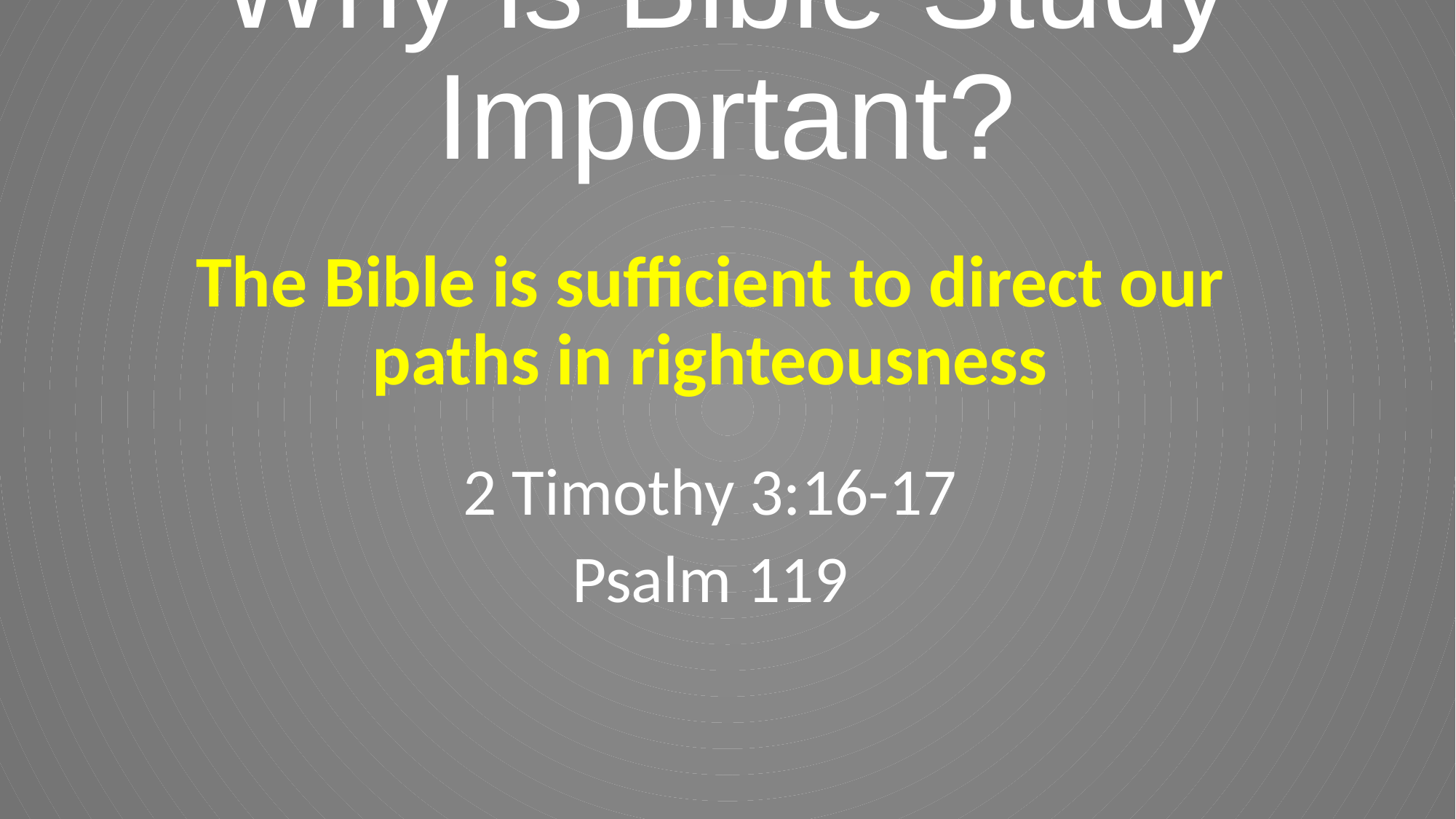

# Why is Bible Study Important?
The Bible is sufficient to direct our paths in righteousness

2 Timothy 3:16-17
Psalm 119